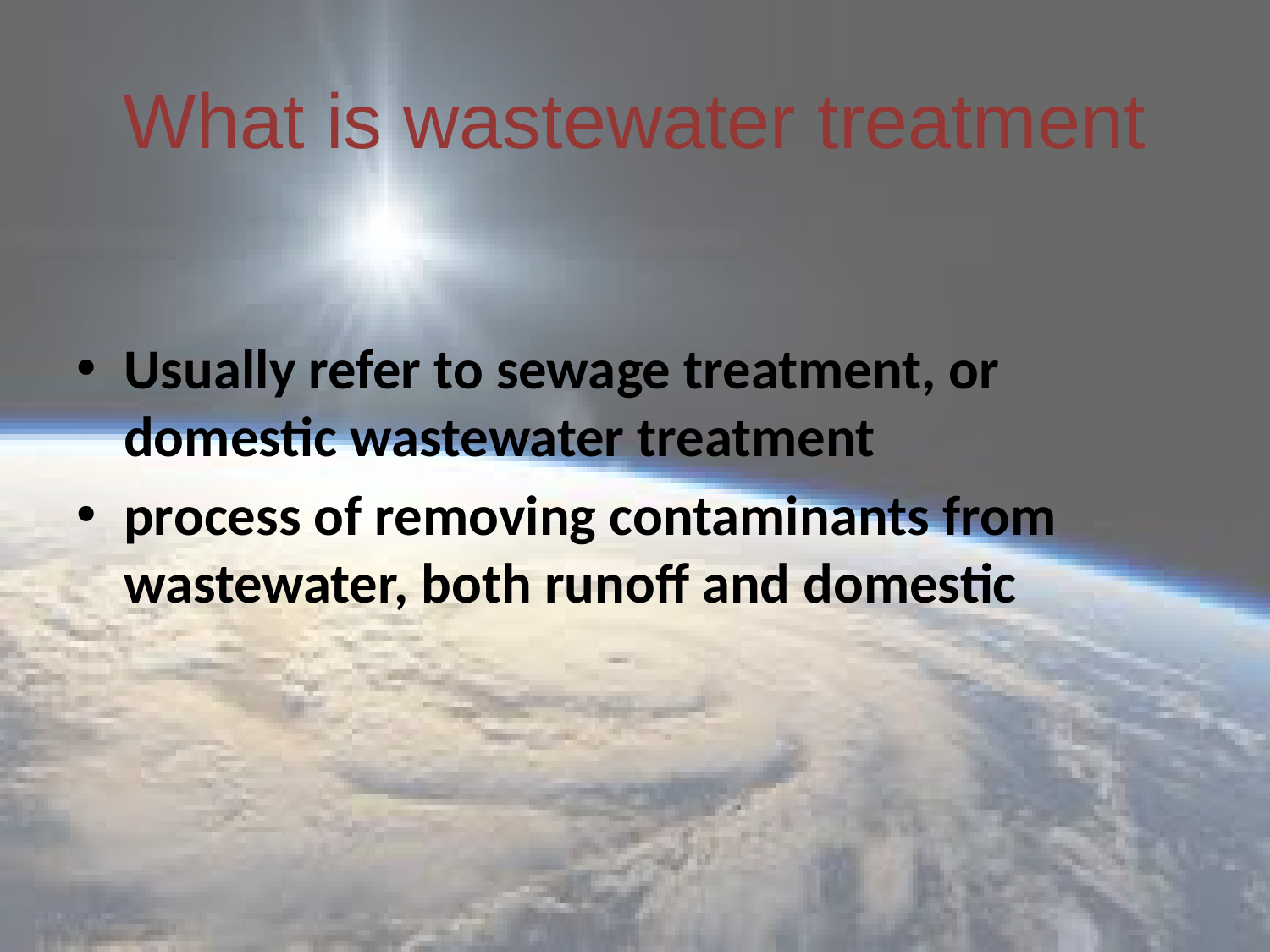

# What is wastewater treatment
Usually refer to sewage treatment, or domestic wastewater treatment
process of removing contaminants from wastewater, both runoff and domestic